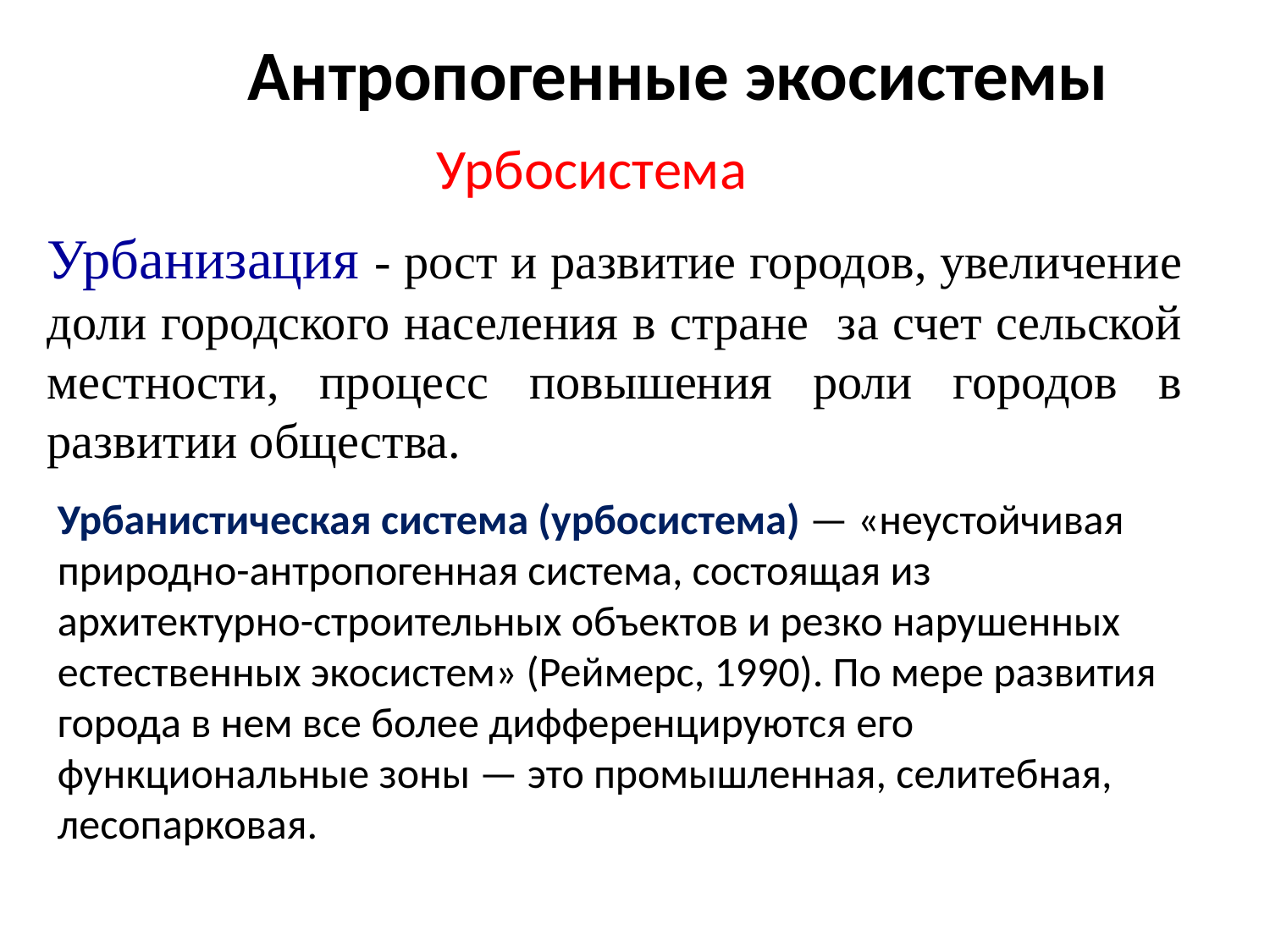

# Антропогенные экосистемы
Урбосистема
Урбанизация - рост и развитие городов, увеличение доли городского населения в стране  за счет сельской местности, процесс повышения роли городов в развитии общества.

Урбанистическая система (урбосистема) — «неустойчивая природно-антропогенная система, состоящая из архитектурно-строительных объектов и резко нарушенных естественных экосистем» (Реймерс, 1990). По мере развития города в нем все более дифференцируются его функциональные зоны — это промышленная, селитебная, лесопарковая.